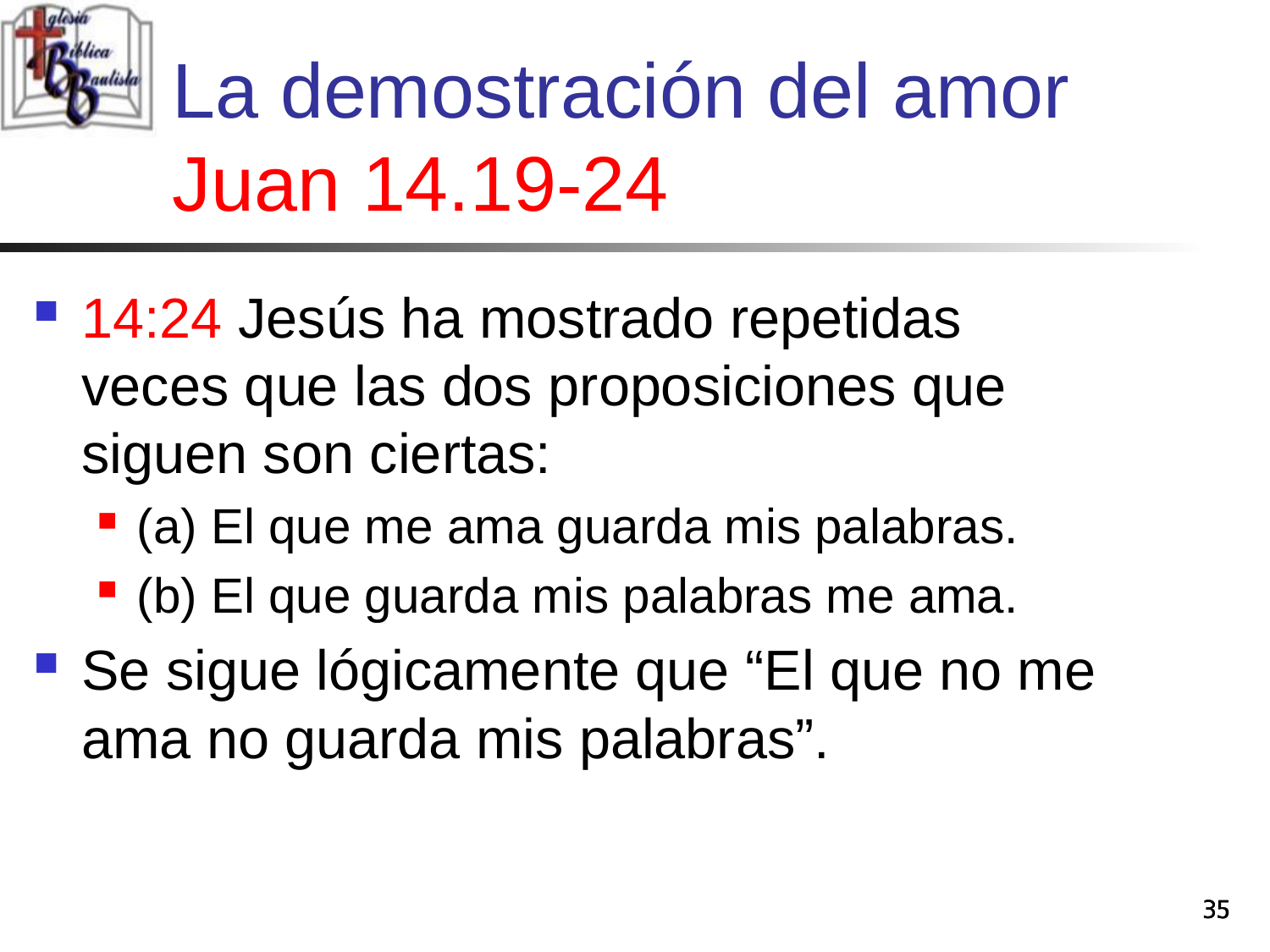

# La demostración del amor Juan 14.19-24
14:24 Jesús ha mostrado repetidas veces que las dos proposiciones que siguen son ciertas:
(a) El que me ama guarda mis palabras.
(b) El que guarda mis palabras me ama.
Se sigue lógicamente que “El que no me ama no guarda mis palabras”.

35
35